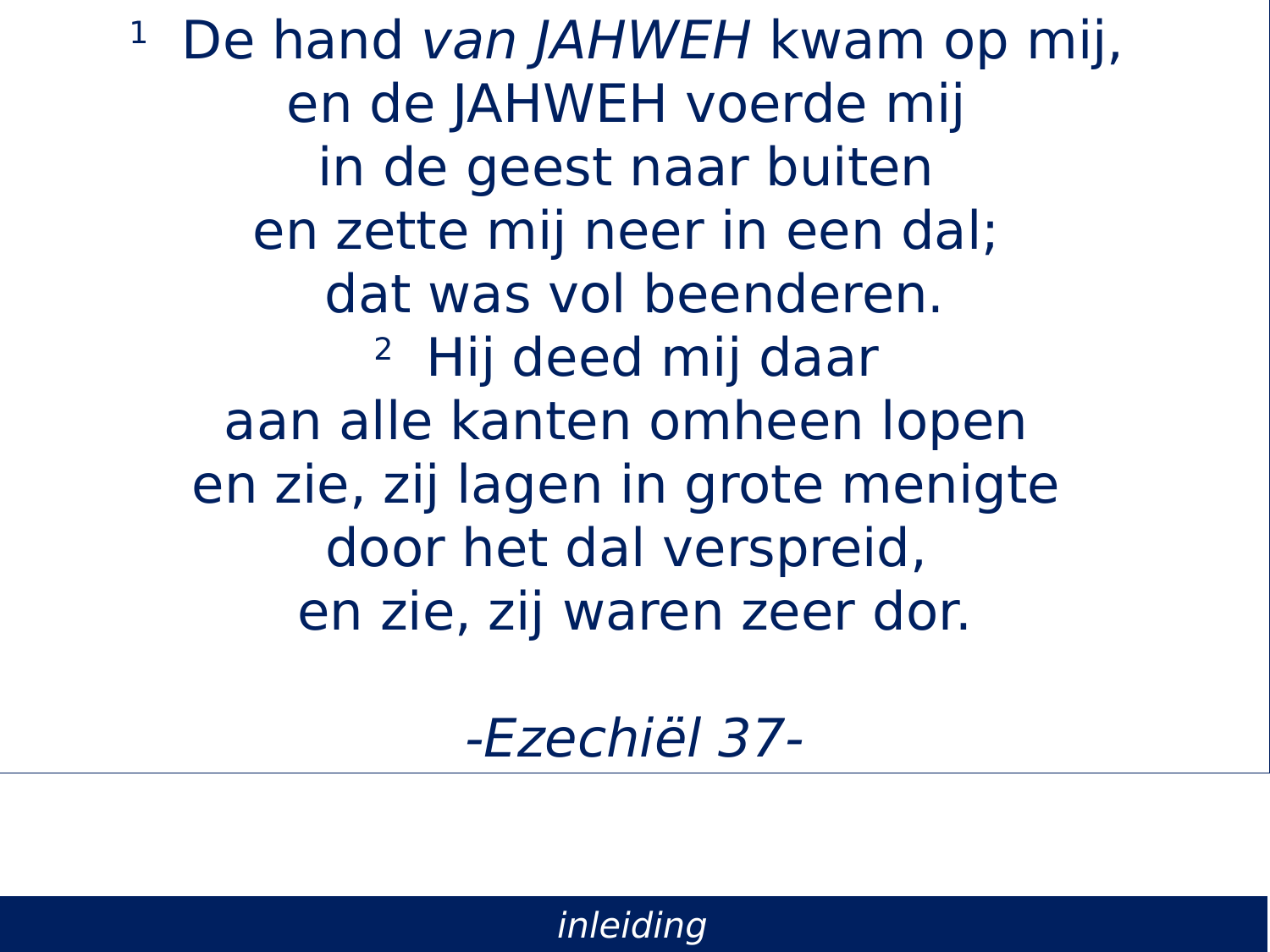

1  De hand van JAHWEH kwam op mij,
en de JAHWEH voerde mij
in de geest naar buiten
en zette mij neer in een dal;
dat was vol beenderen.
2  Hij deed mij daar
aan alle kanten omheen lopen
en zie, zij lagen in grote menigte
door het dal verspreid,
en zie, zij waren zeer dor.

-Ezechiël 37-
inleiding